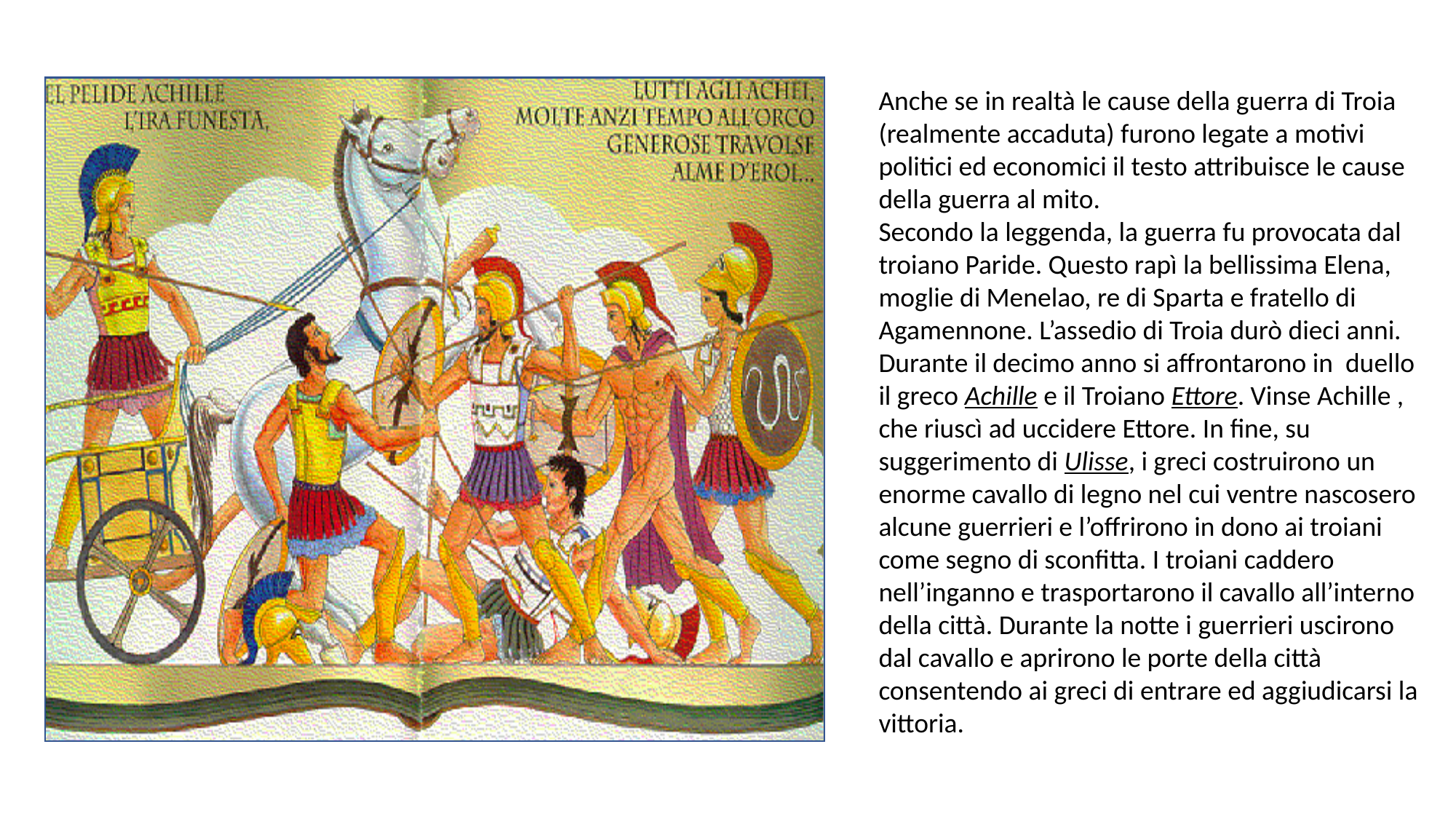

Anche se in realtà le cause della guerra di Troia (realmente accaduta) furono legate a motivi politici ed economici il testo attribuisce le cause della guerra al mito.
Secondo la leggenda, la guerra fu provocata dal troiano Paride. Questo rapì la bellissima Elena, moglie di Menelao, re di Sparta e fratello di Agamennone. L’assedio di Troia durò dieci anni. Durante il decimo anno si affrontarono in  duello il greco Achille e il Troiano Ettore. Vinse Achille , che riuscì ad uccidere Ettore. In fine, su suggerimento di Ulisse, i greci costruirono un enorme cavallo di legno nel cui ventre nascosero alcune guerrieri e l’offrirono in dono ai troiani come segno di sconfitta. I troiani caddero nell’inganno e trasportarono il cavallo all’interno della città. Durante la notte i guerrieri uscirono dal cavallo e aprirono le porte della città consentendo ai greci di entrare ed aggiudicarsi la vittoria.